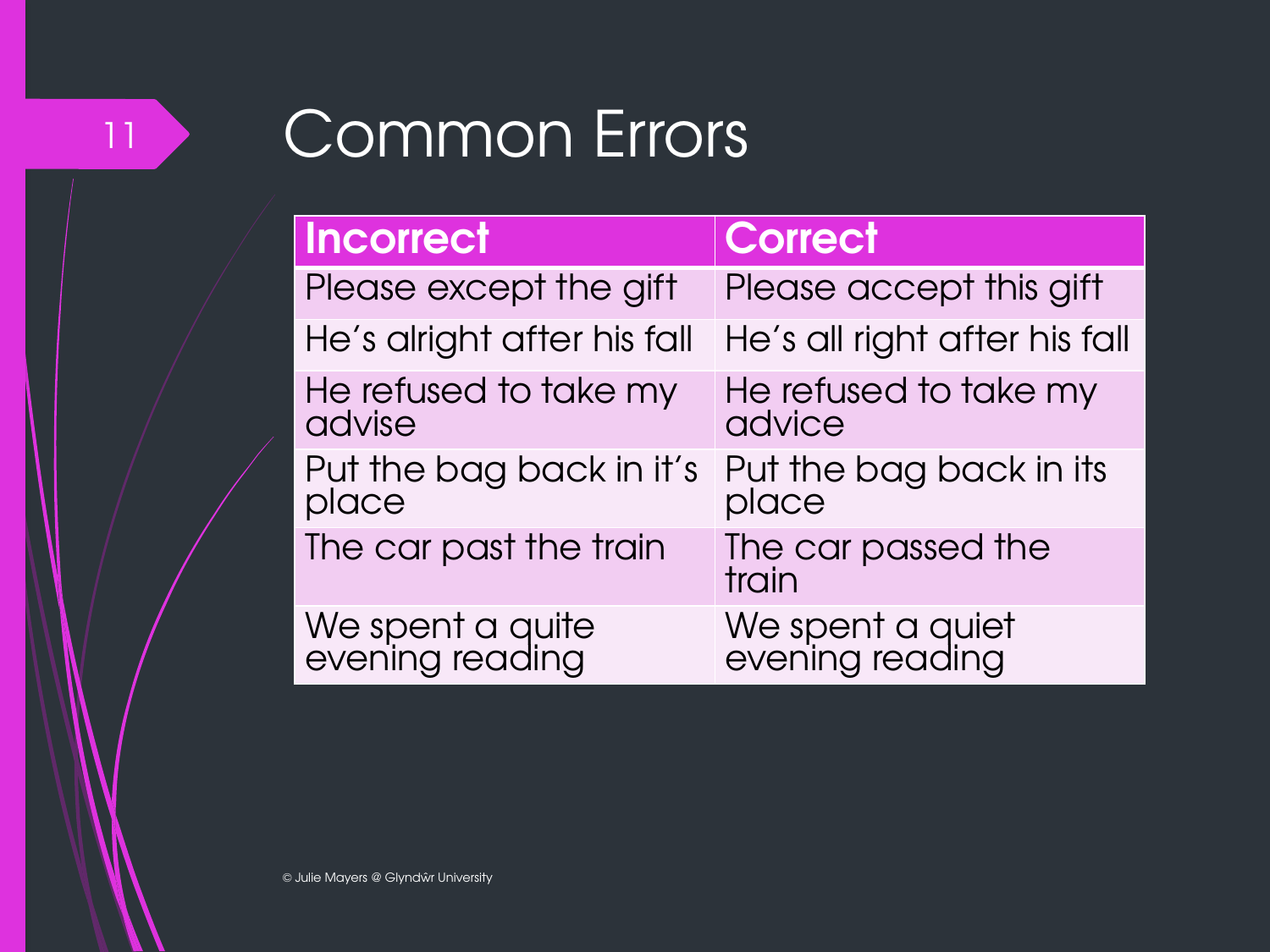

# Common Errors
11
| Incorrect | Correct |
| --- | --- |
| Please except the gift | Please accept this gift |
| He’s alright after his fall | He’s all right after his fall |
| He refused to take my advise | He refused to take my advice |
| Put the bag back in it’s place | Put the bag back in its place |
| The car past the train | The car passed the train |
| We spent a quite evening reading | We spent a quiet evening reading |
© Julie Mayers @ Glyndŵr University